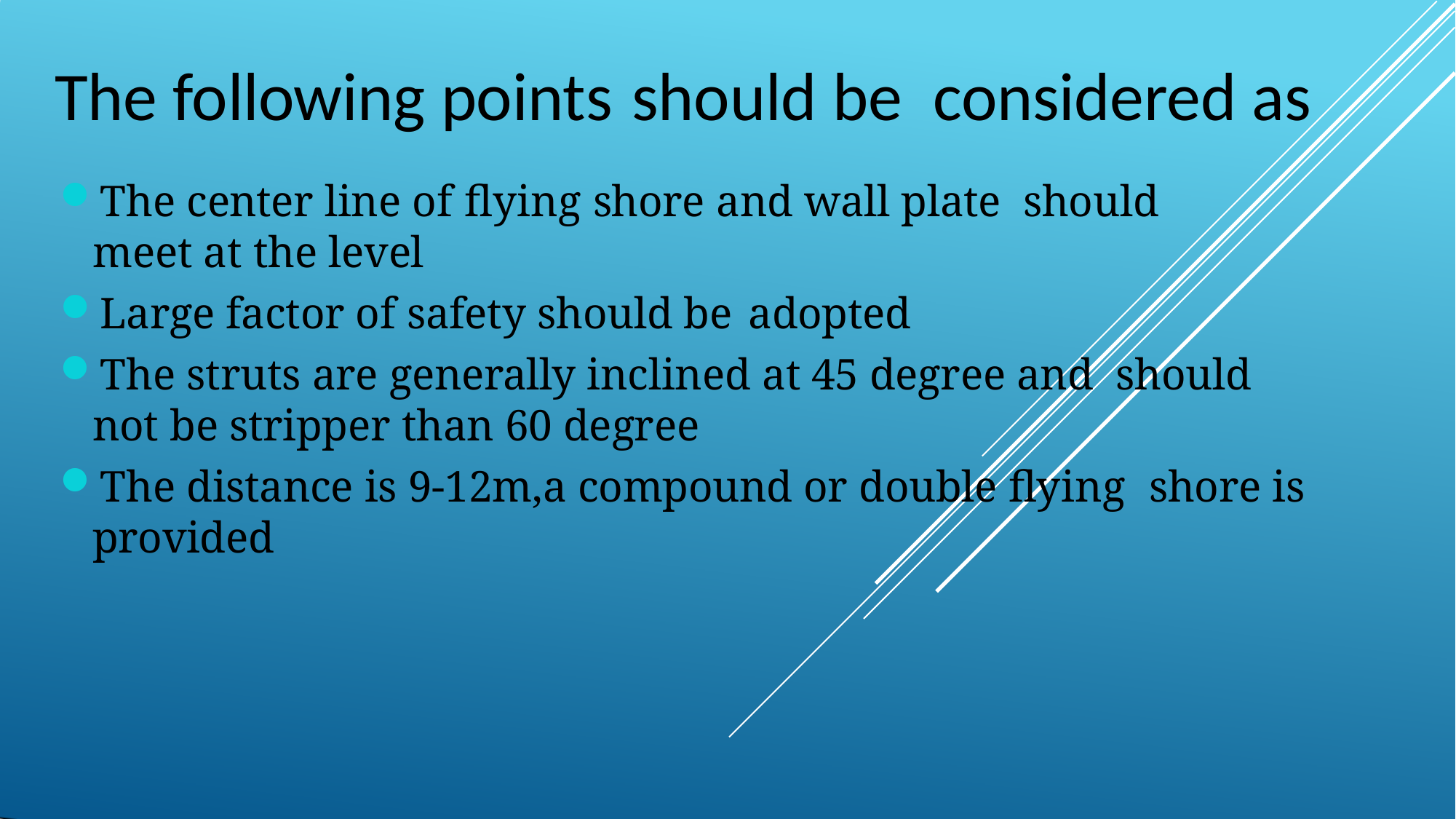

The following points	should be  considered as
The center line of flying shore and wall plate  should meet at the level
Large factor of safety should be  adopted
The struts are generally inclined at 45 degree and  should not be stripper than 60 degree
The distance is 9-12m,a compound or double flying  shore is provided